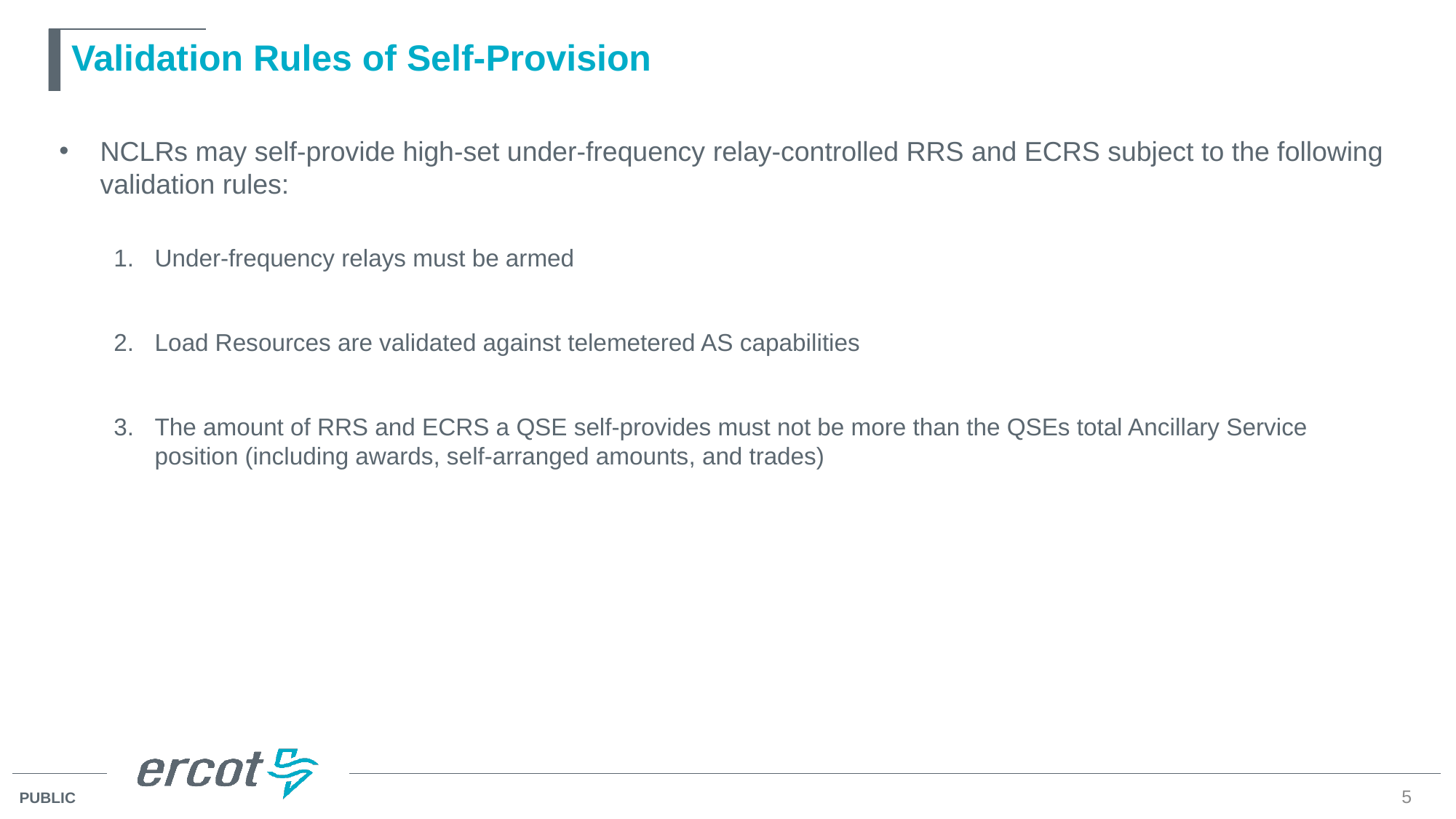

# Validation Rules of Self-Provision
NCLRs may self-provide high-set under-frequency relay-controlled RRS and ECRS subject to the following validation rules:

Under-frequency relays must be armed

Load Resources are validated against telemetered AS capabilities

The amount of RRS and ECRS a QSE self-provides must not be more than the QSEs total Ancillary Service position (including awards, self-arranged amounts, and trades)

5